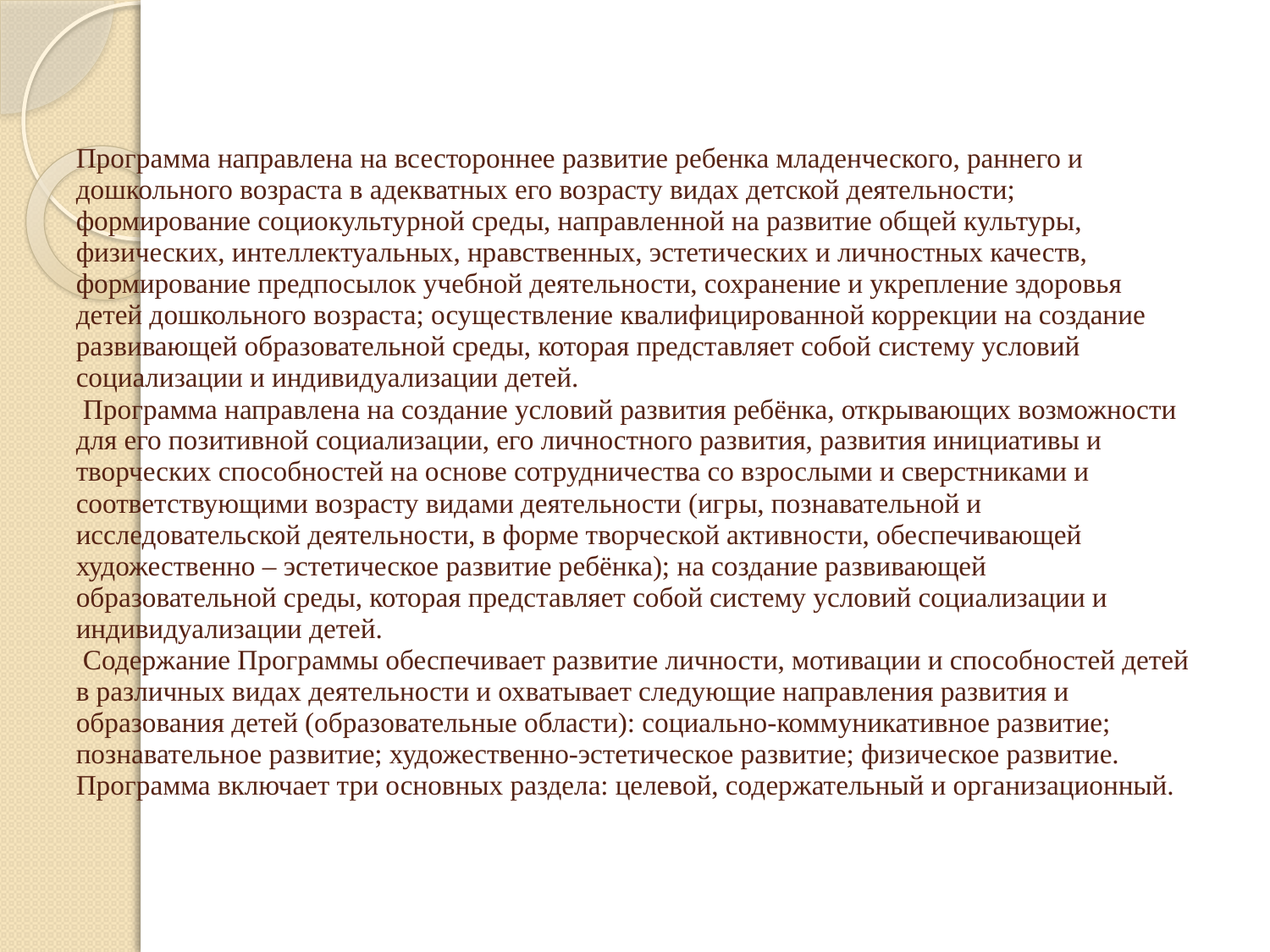

# Программа направлена на всестороннее развитие ребенка младенческого, раннего и дошкольного возраста в адекватных его возрасту видах детской деятельности; формирование социокультурной среды, направленной на развитие общей культуры, физических, интеллектуальных, нравственных, эстетических и личностных качеств, формирование предпосылок учебной деятельности, сохранение и укрепление здоровья детей дошкольного возраста; осуществление квалифицированной коррекции на создание развивающей образовательной среды, которая представляет собой систему условий социализации и индивидуализации детей. Программа направлена на создание условий развития ребёнка, открывающих возможности для его позитивной социализации, его личностного развития, развития инициативы и творческих способностей на основе сотрудничества со взрослыми и сверстниками и соответствующими возрасту видами деятельности (игры, познавательной и исследовательской деятельности, в форме творческой активности, обеспечивающей художественно – эстетическое развитие ребёнка); на создание развивающей образовательной среды, которая представляет собой систему условий социализации и индивидуализации детей. Содержание Программы обеспечивает развитие личности, мотивации и способностей детей в различных видах деятельности и охватывает следующие направления развития и образования детей (образовательные области): социально-коммуникативное развитие; познавательное развитие; художественно-эстетическое развитие; физическое развитие. Программа включает три основных раздела: целевой, содержательный и организационный.